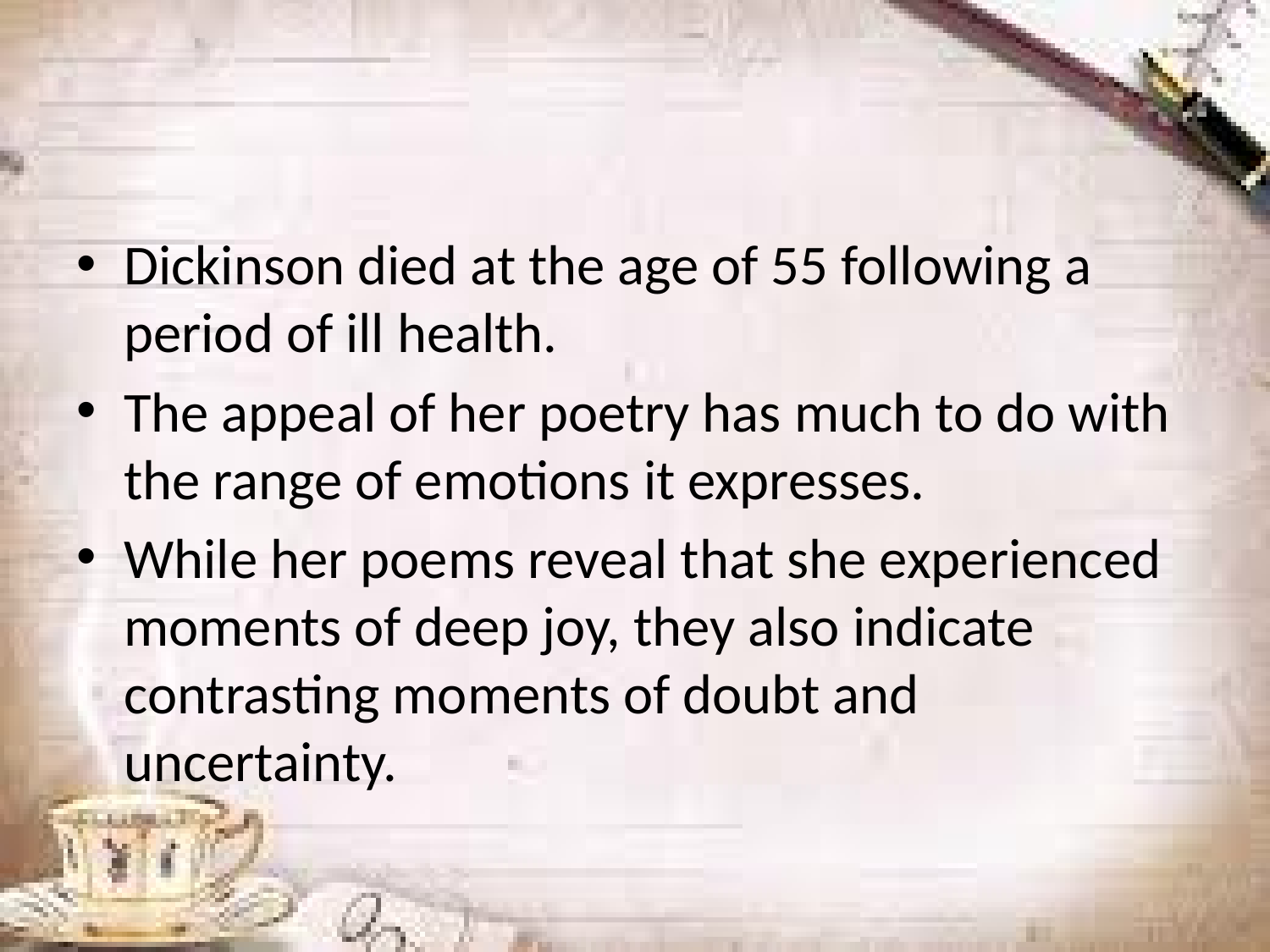

#
Dickinson died at the age of 55 following a period of ill health.
The appeal of her poetry has much to do with the range of emotions it expresses.
While her poems reveal that she experienced moments of deep joy, they also indicate contrasting moments of doubt and uncertainty.